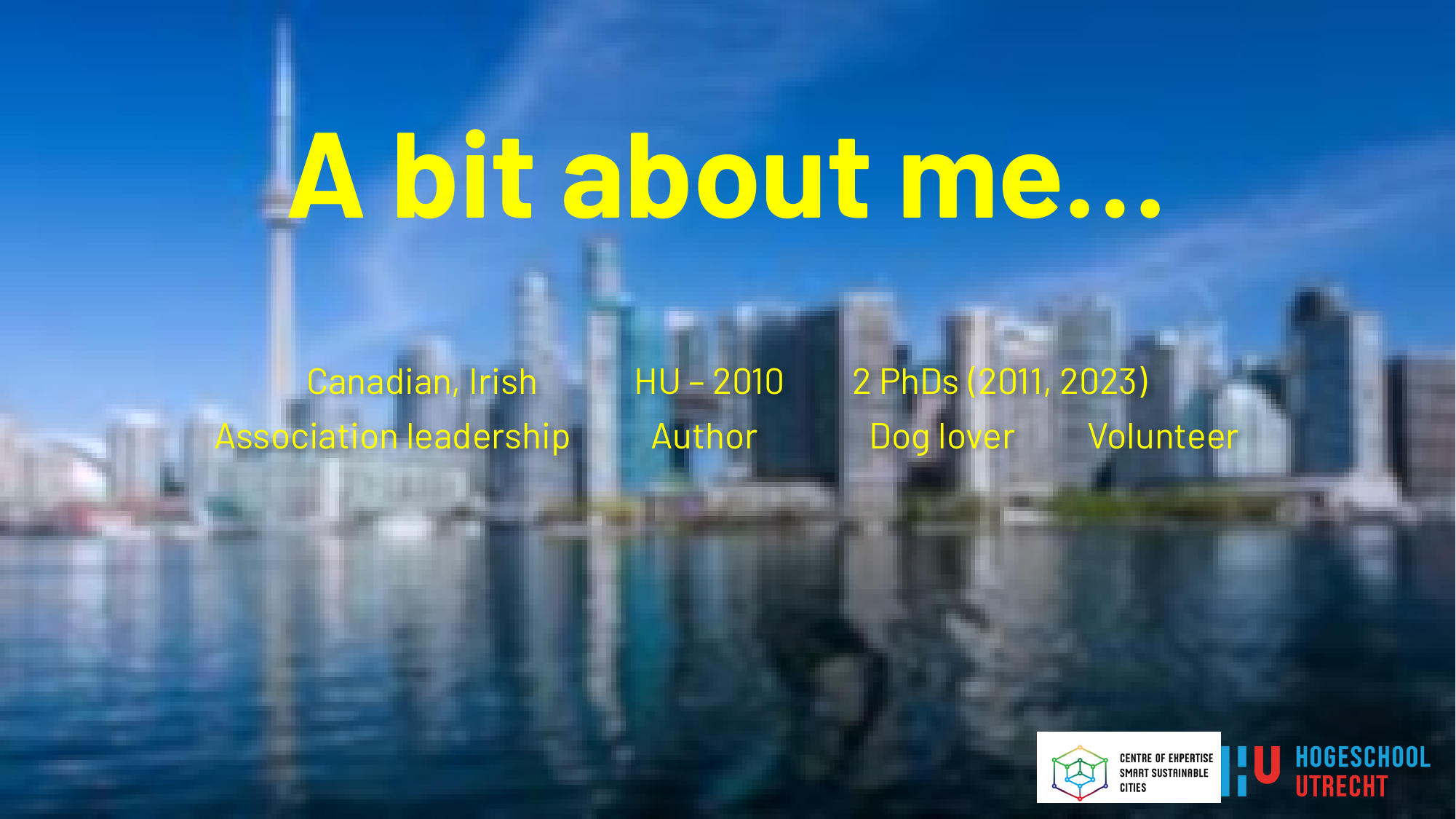

# A bit about me…
Canadian, Irish	HU – 2010	2 PhDs	 (2011, 2023)
Association leadership	Author		Dog lover	Volunteer